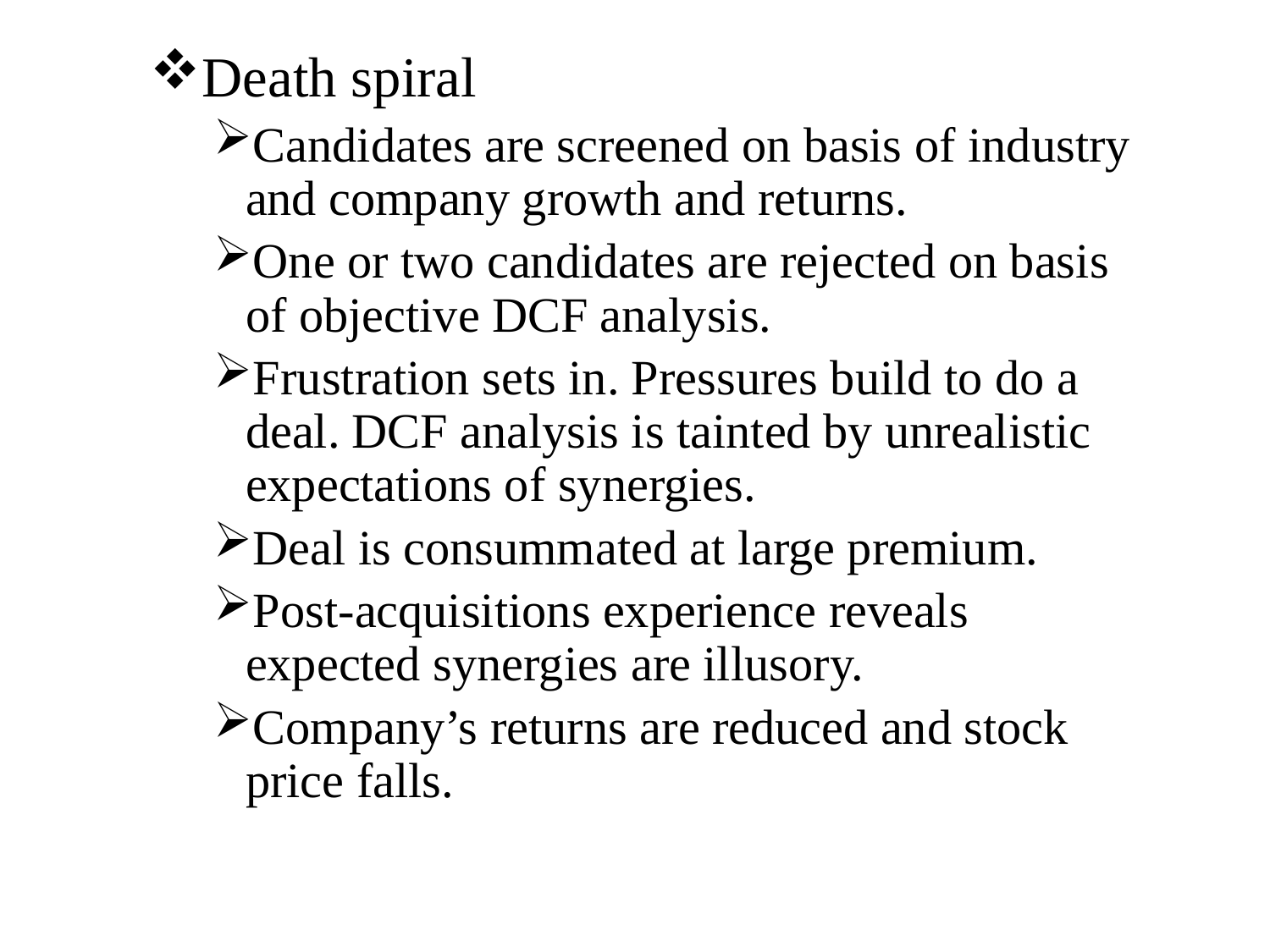

Death spiral
Candidates are screened on basis of industry and company growth and returns.
One or two candidates are rejected on basis of objective DCF analysis.
Frustration sets in. Pressures build to do a deal. DCF analysis is tainted by unrealistic expectations of synergies.
Deal is consummated at large premium.
Post-acquisitions experience reveals expected synergies are illusory.
Company’s returns are reduced and stock price falls.